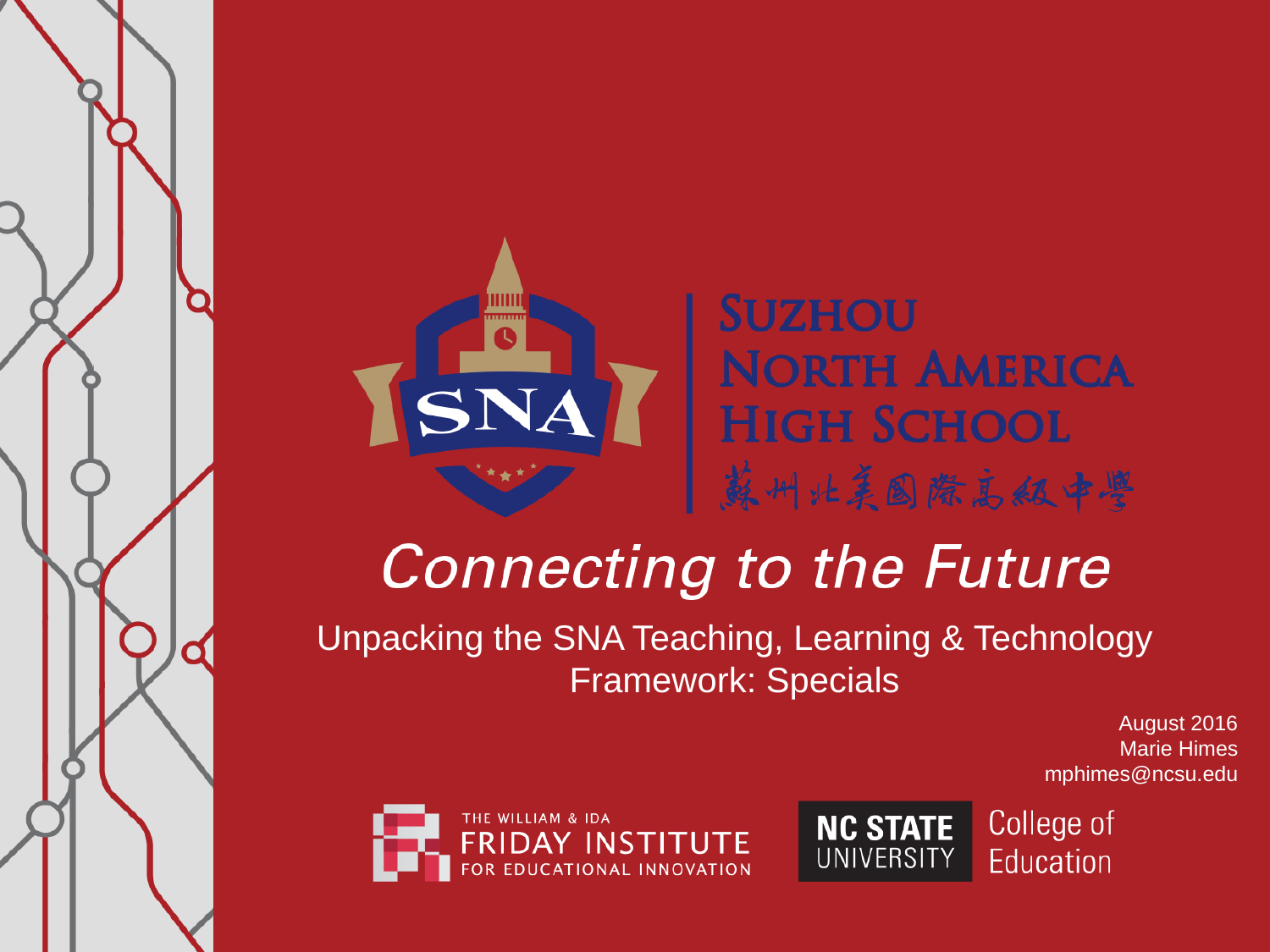

Unpacking the SNA Teaching, Learning & Technology Framework: Specials
August 2016
Marie Himes
mphimes@ncsu.edu